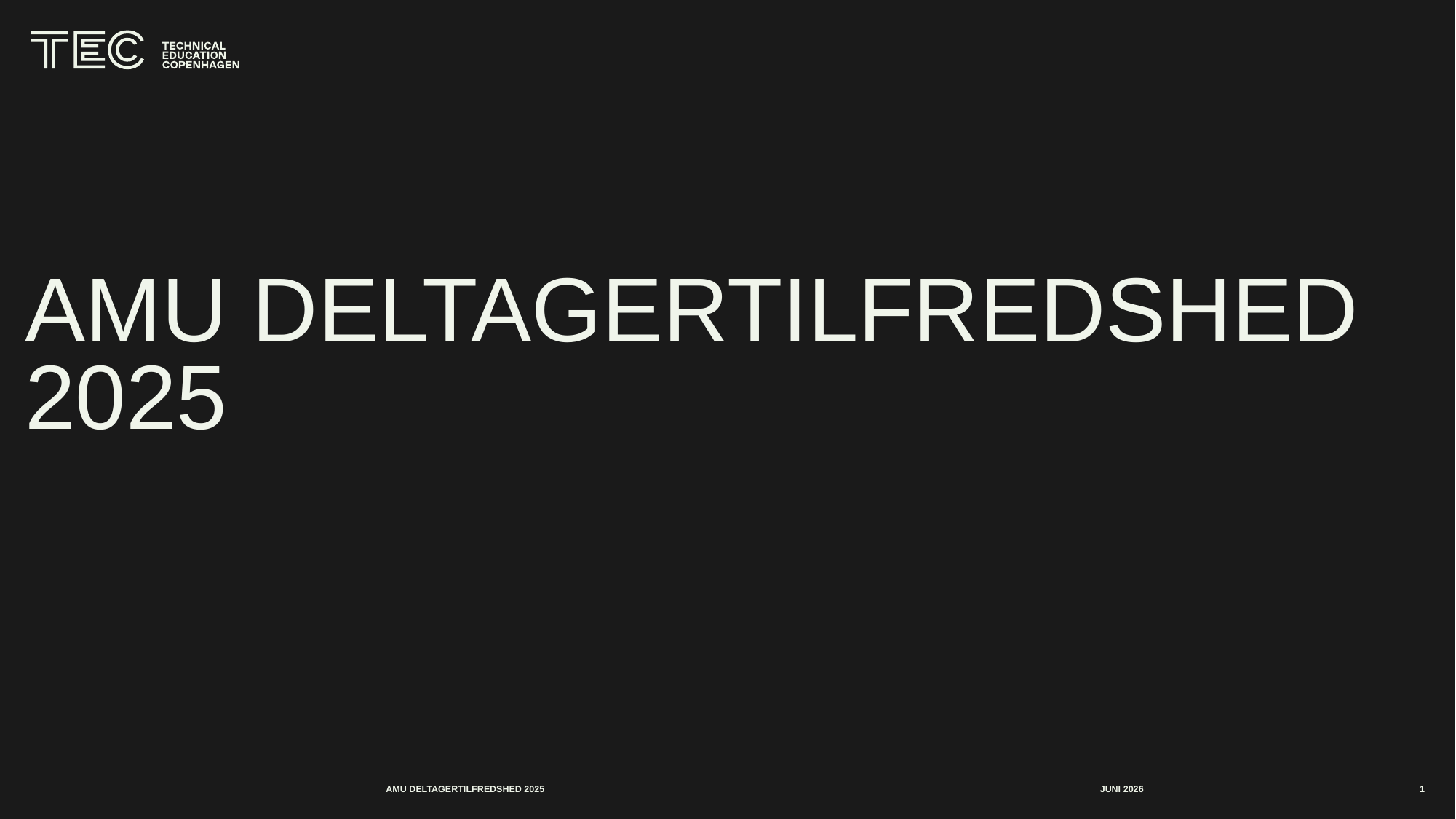

# Amu deltagertilfredshed 2025
AMU DELTAGERTILFREDSHED 2025
juni 2026
1